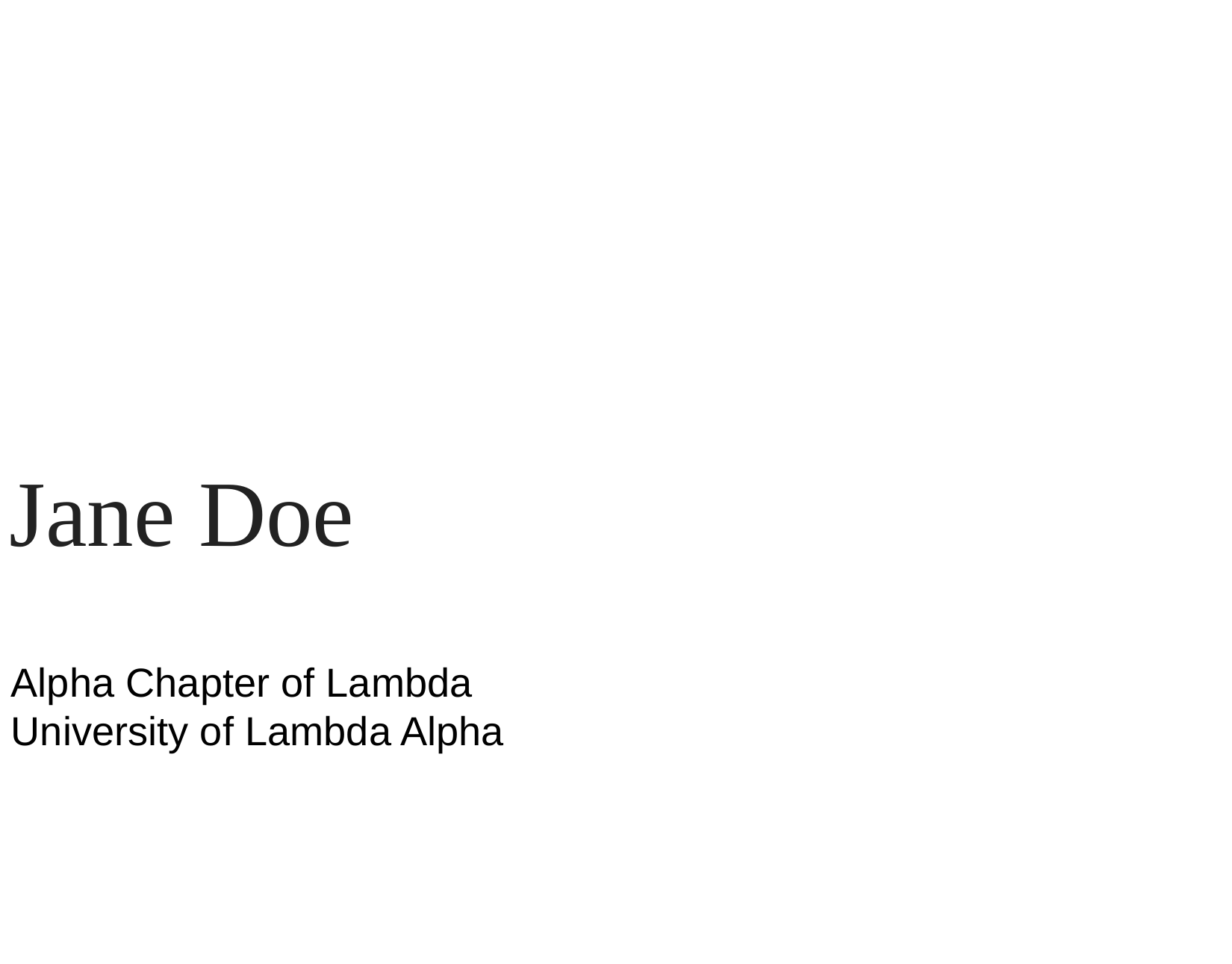

Jane Doe

Alpha Chapter of Lambda
University of Lambda Alpha